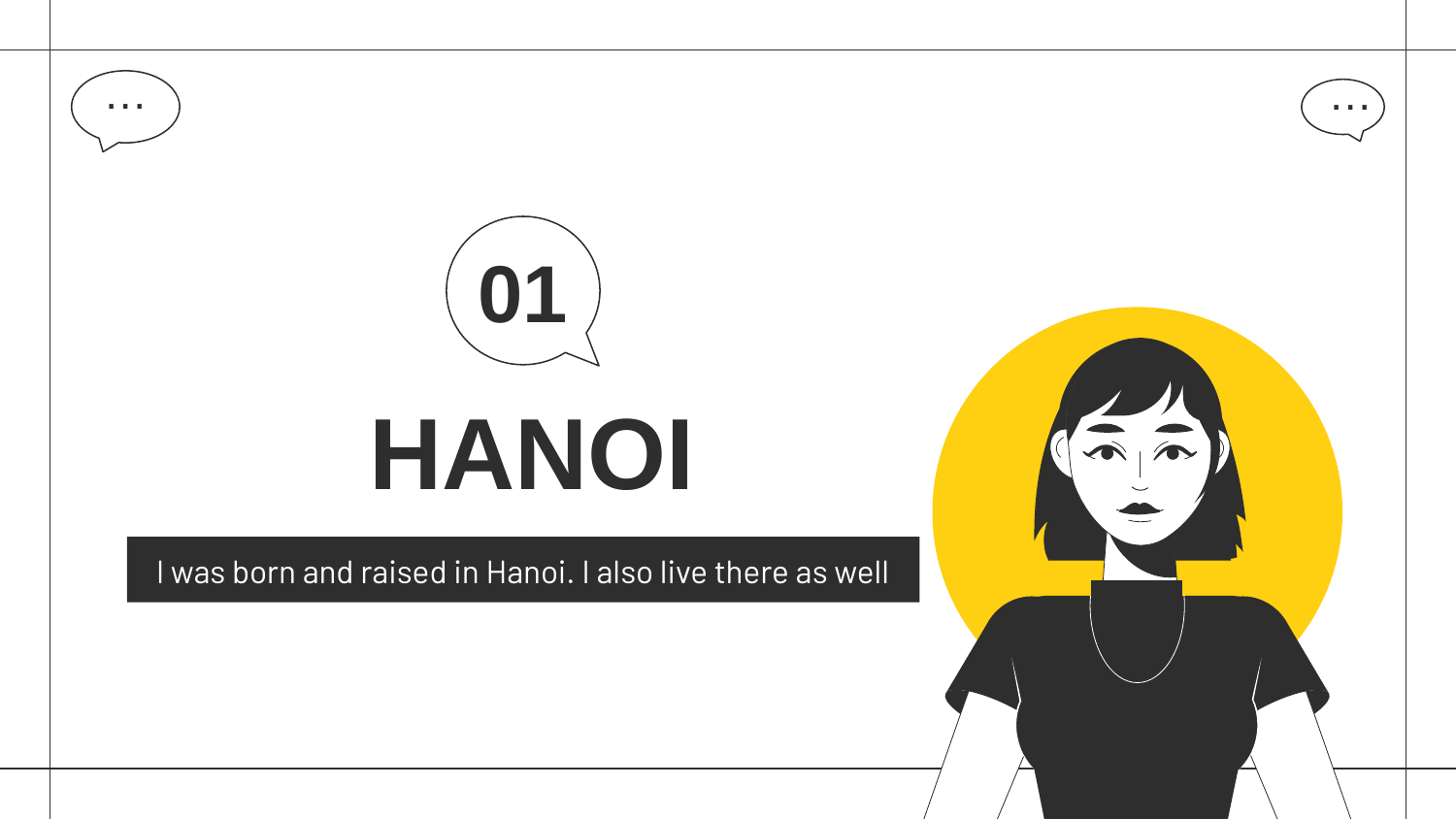

01

# HANOI
I was born and raised in Hanoi. I also live there as well